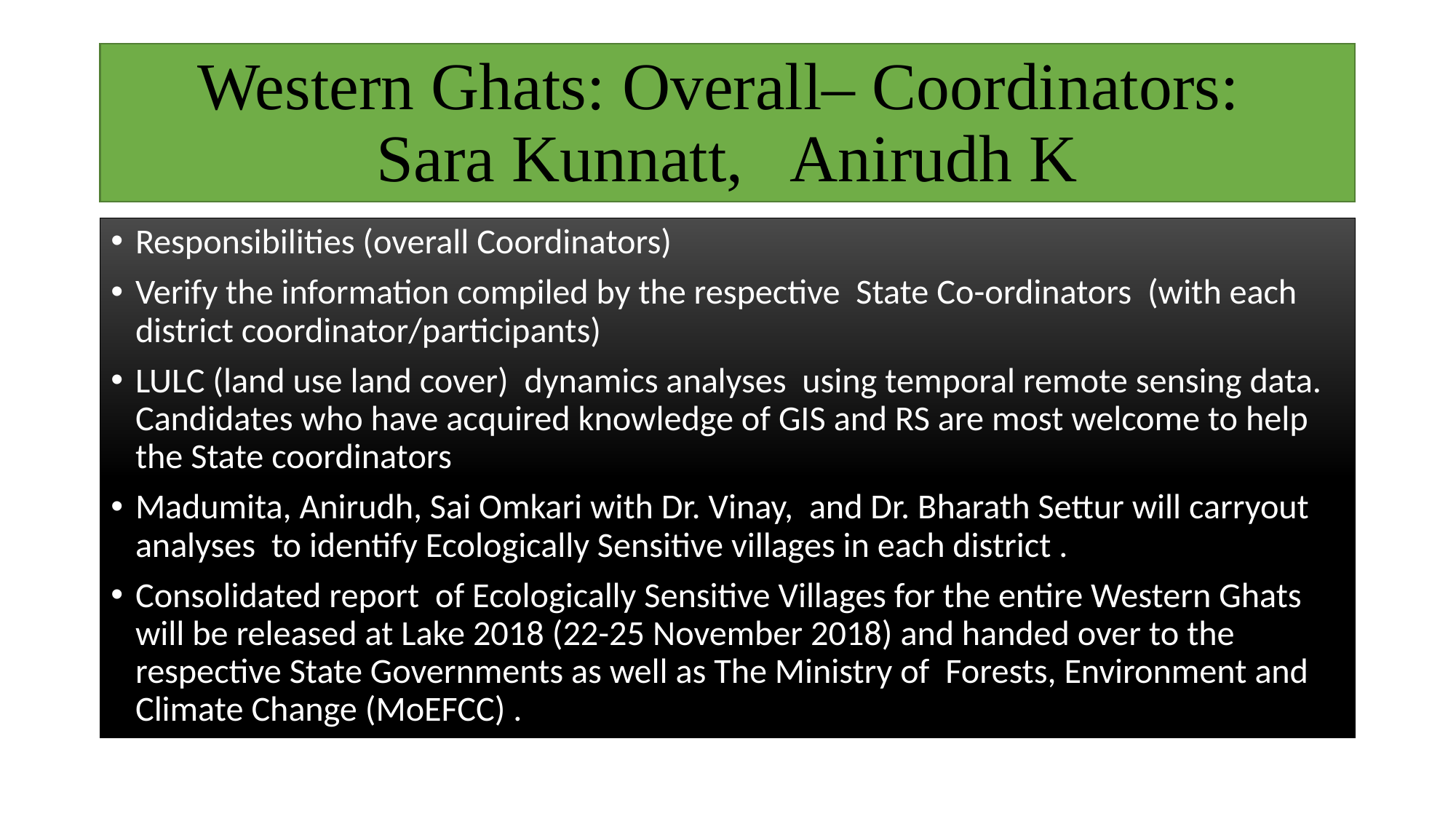

# Western Ghats: Overall– Coordinators:
Sara Kunnatt,   Anirudh K
Responsibilities (overall Coordinators)
Verify the information compiled by the respective  State Co-ordinators  (with each district coordinator/participants)
LULC (land use land cover)  dynamics analyses  using temporal remote sensing data. Candidates who have acquired knowledge of GIS and RS are most welcome to help the State coordinators
Madumita, Anirudh, Sai Omkari with Dr. Vinay,  and Dr. Bharath Settur will carryout analyses  to identify Ecologically Sensitive villages in each district .
Consolidated report  of Ecologically Sensitive Villages for the entire Western Ghats will be released at Lake 2018 (22-25 November 2018) and handed over to the respective State Governments as well as The Ministry of  Forests, Environment and Climate Change (MoEFCC) .